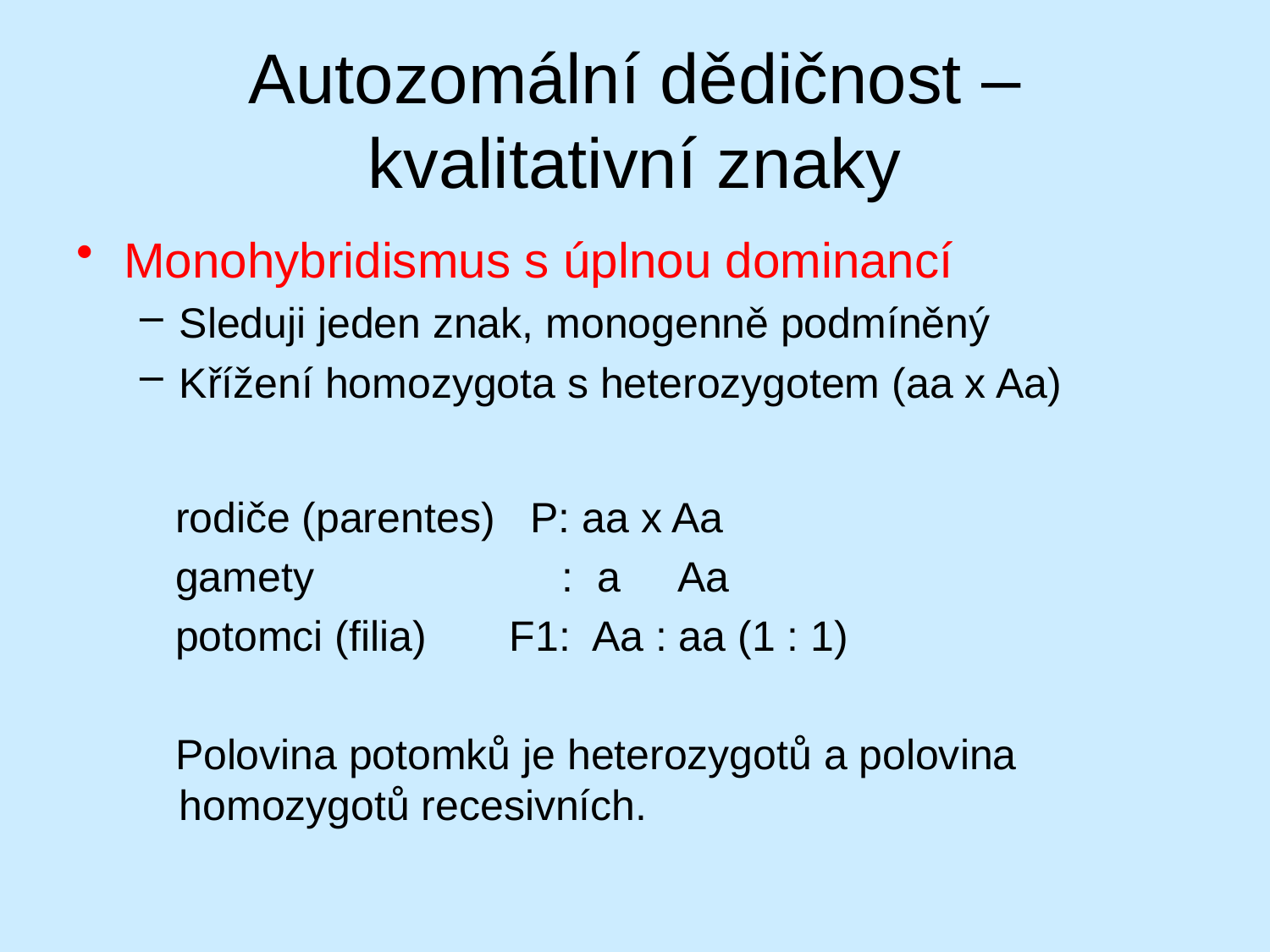

# Autozomální dědičnost – kvalitativní znaky
Monohybridismus s úplnou dominancí
Sleduji jeden znak, monogenně podmíněný
Křížení homozygota s heterozygotem (aa x Aa)

   rodiče (parentes)   P: aa x Aa
   gamety                     :  a     Aa
   potomci (filia)       F1:  Aa : aa (1 : 1)

   Polovina potomků je heterozygotů a polovina homozygotů recesivních.